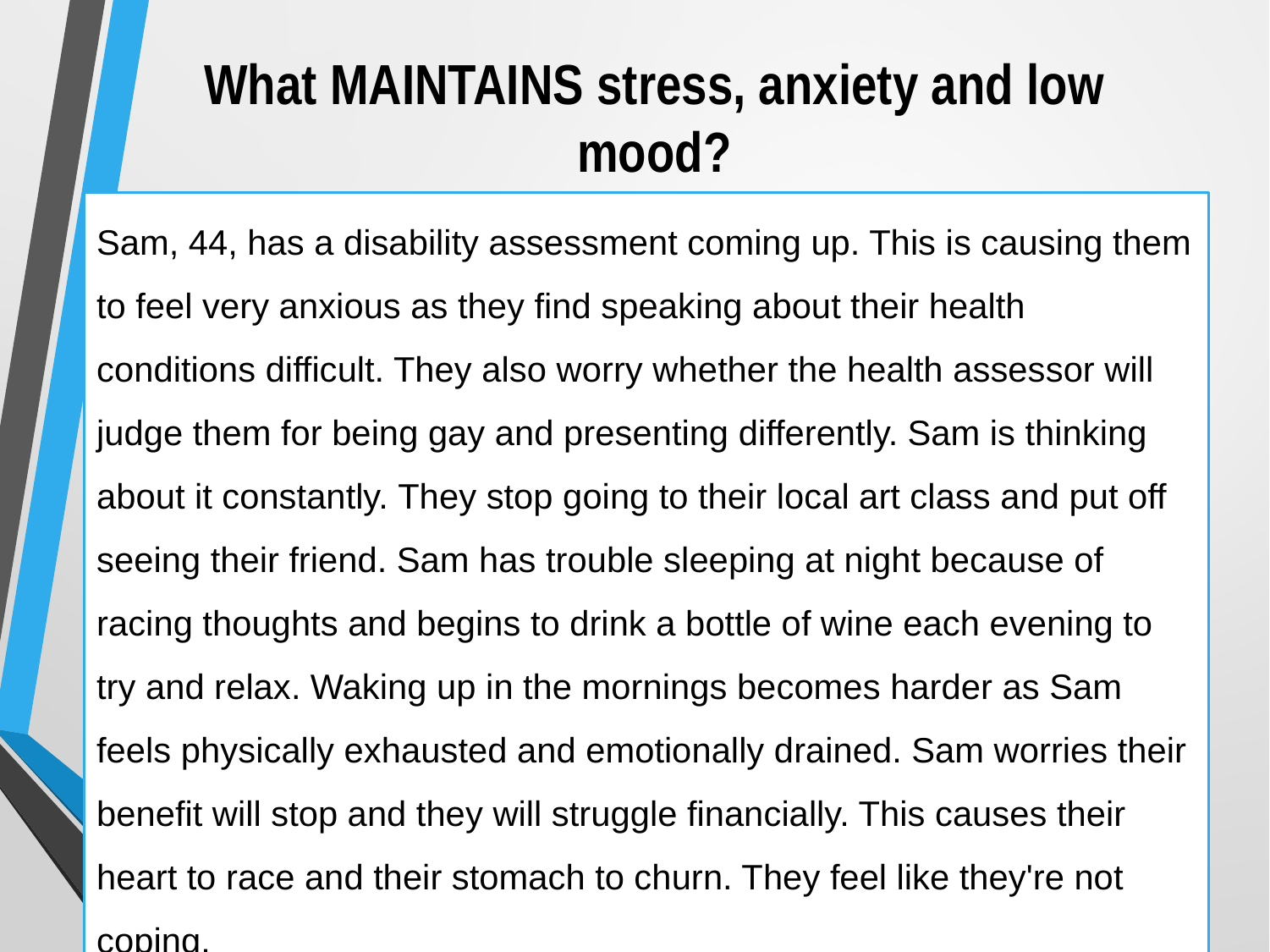

# What MAINTAINS stress, anxiety and low mood?
Sam, 44, has a disability assessment coming up. This is causing them to feel very anxious as they find speaking about their health conditions difficult. They also worry whether the health assessor will judge them for being gay and presenting differently. Sam is thinking about it constantly. They stop going to their local art class and put off seeing their friend. Sam has trouble sleeping at night because of racing thoughts and begins to drink a bottle of wine each evening to try and relax. Waking up in the mornings becomes harder as Sam feels physically exhausted and emotionally drained. Sam worries their benefit will stop and they will struggle financially. This causes their heart to race and their stomach to churn. They feel like they're not coping.